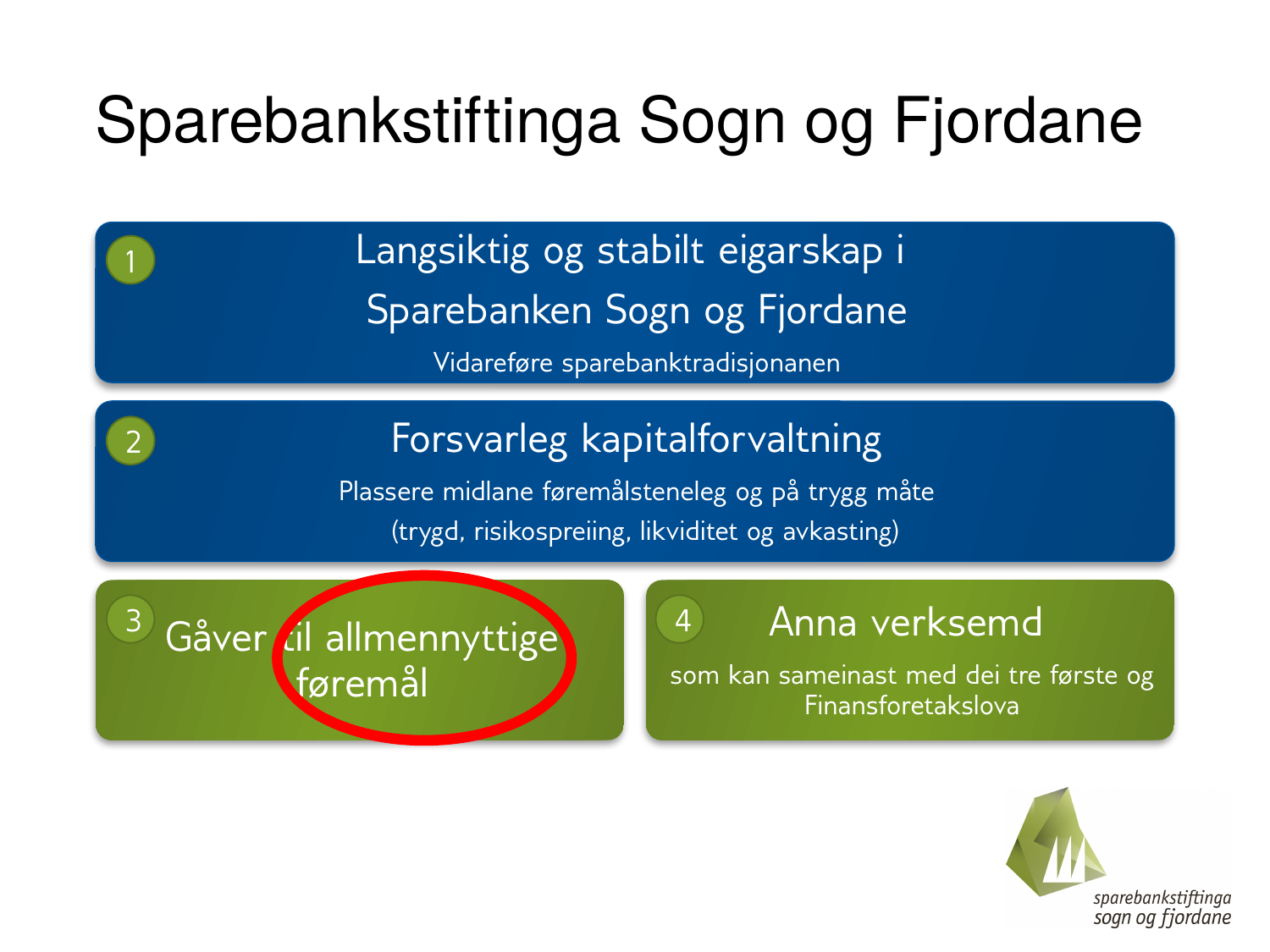

# Sparebankstiftinga Sogn og Fjordane
Langsiktig og stabilt eigarskap i
Sparebanken Sogn og Fjordane
Vidareføre sparebanktradisjonanen
Forsvarleg kapitalforvaltning
Plassere midlane føremålsteneleg og på trygg måte
  (trygd, risikospreiing, likviditet og avkasting)
Gåver til allmennyttige føremål
Anna verksemd
som kan sameinast med dei tre første og Finansforetakslova
1
2

4
3